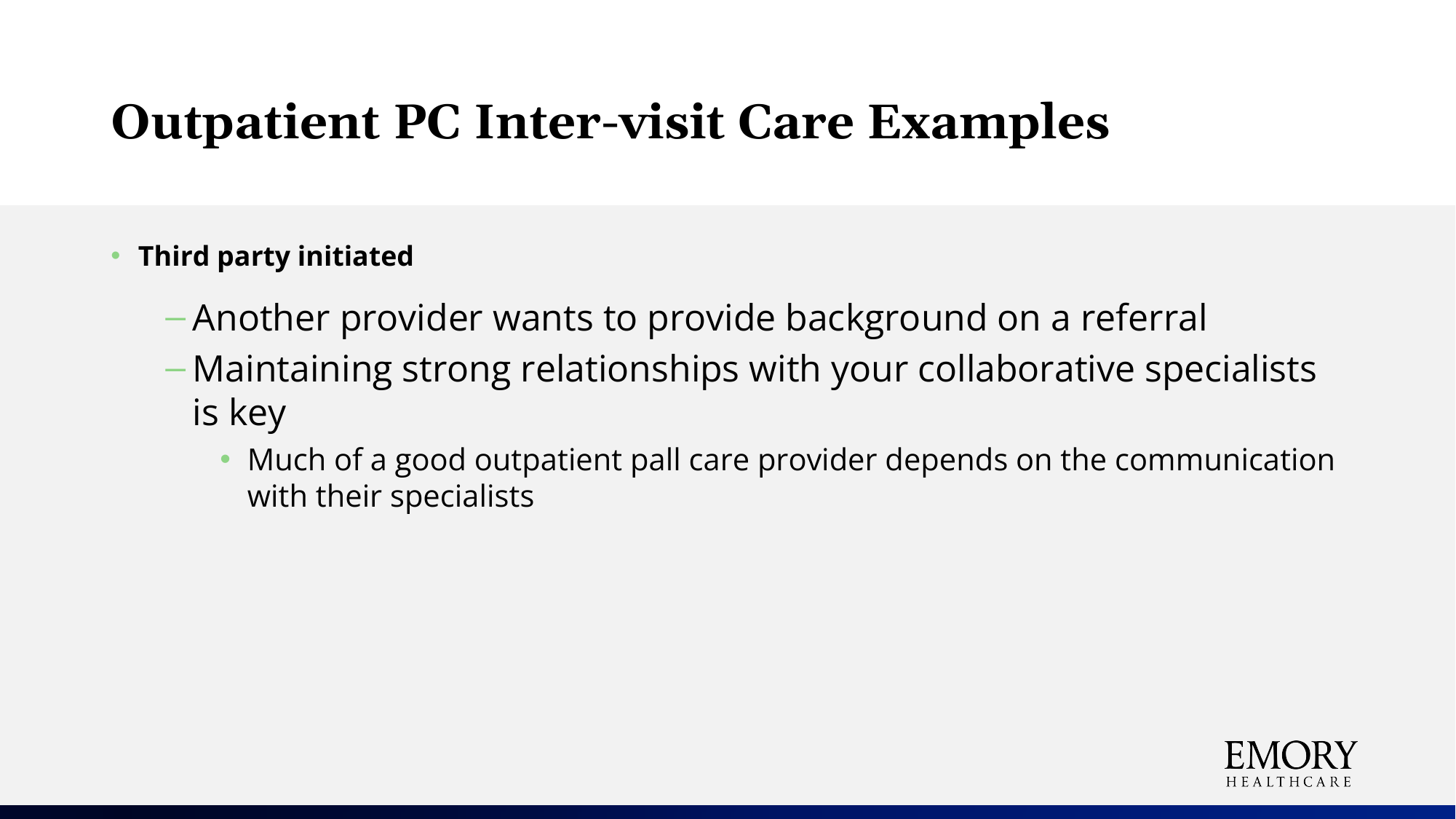

# Outpatient PC Inter-visit Care Examples
Third party initiated
Another provider wants to provide background on a referral
Maintaining strong relationships with your collaborative specialists is key
Much of a good outpatient pall care provider depends on the communication with their specialists